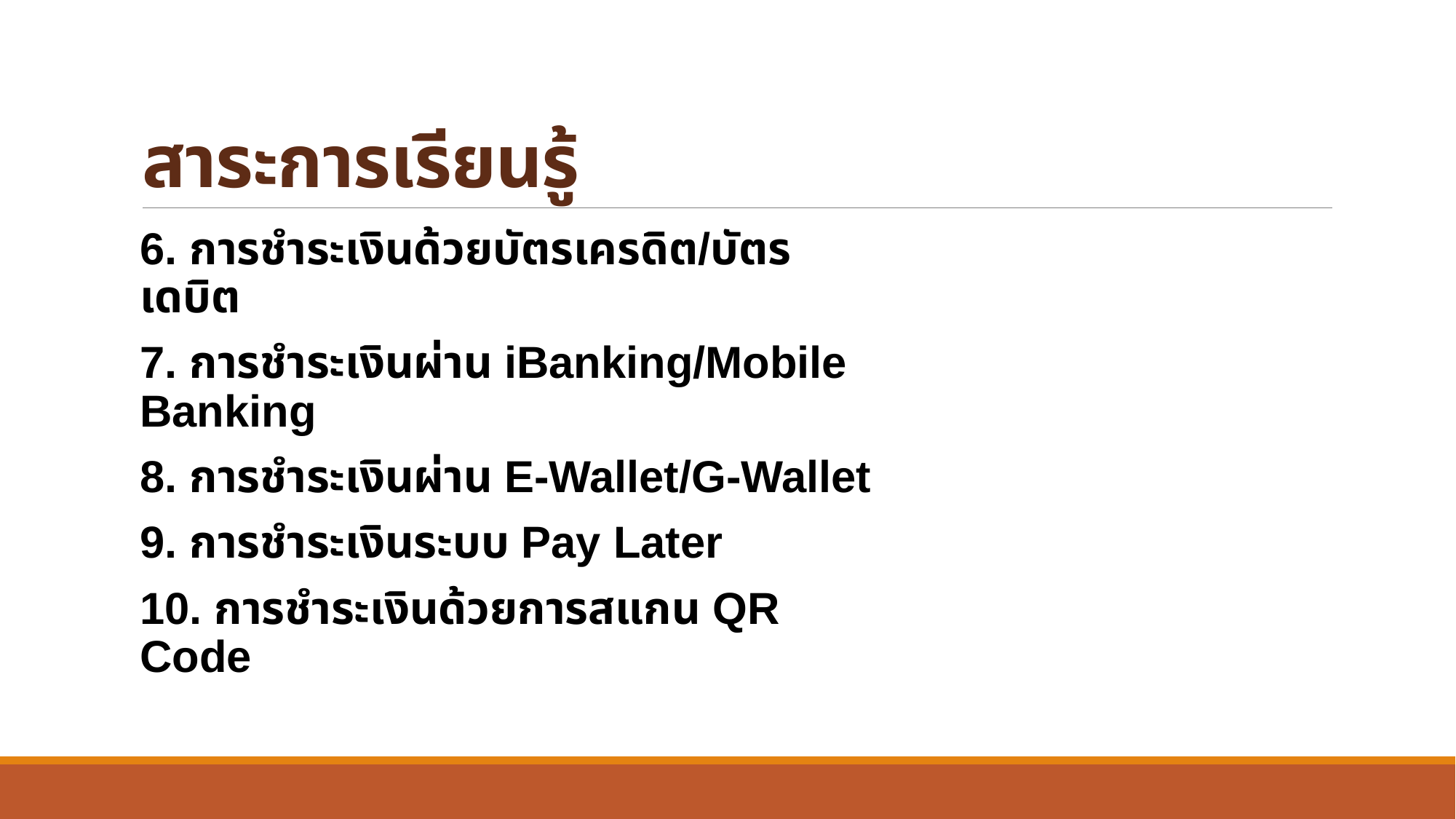

# สาระการเรียนรู้
6. การชำระเงินด้วยบัตรเครดิต/บัตรเดบิต
7. การชำระเงินผ่าน iBanking/Mobile Banking
8. การชำระเงินผ่าน E-Wallet/G-Wallet
9. การชำระเงินระบบ Pay Later
10. การชำระเงินด้วยการสแกน QR Code